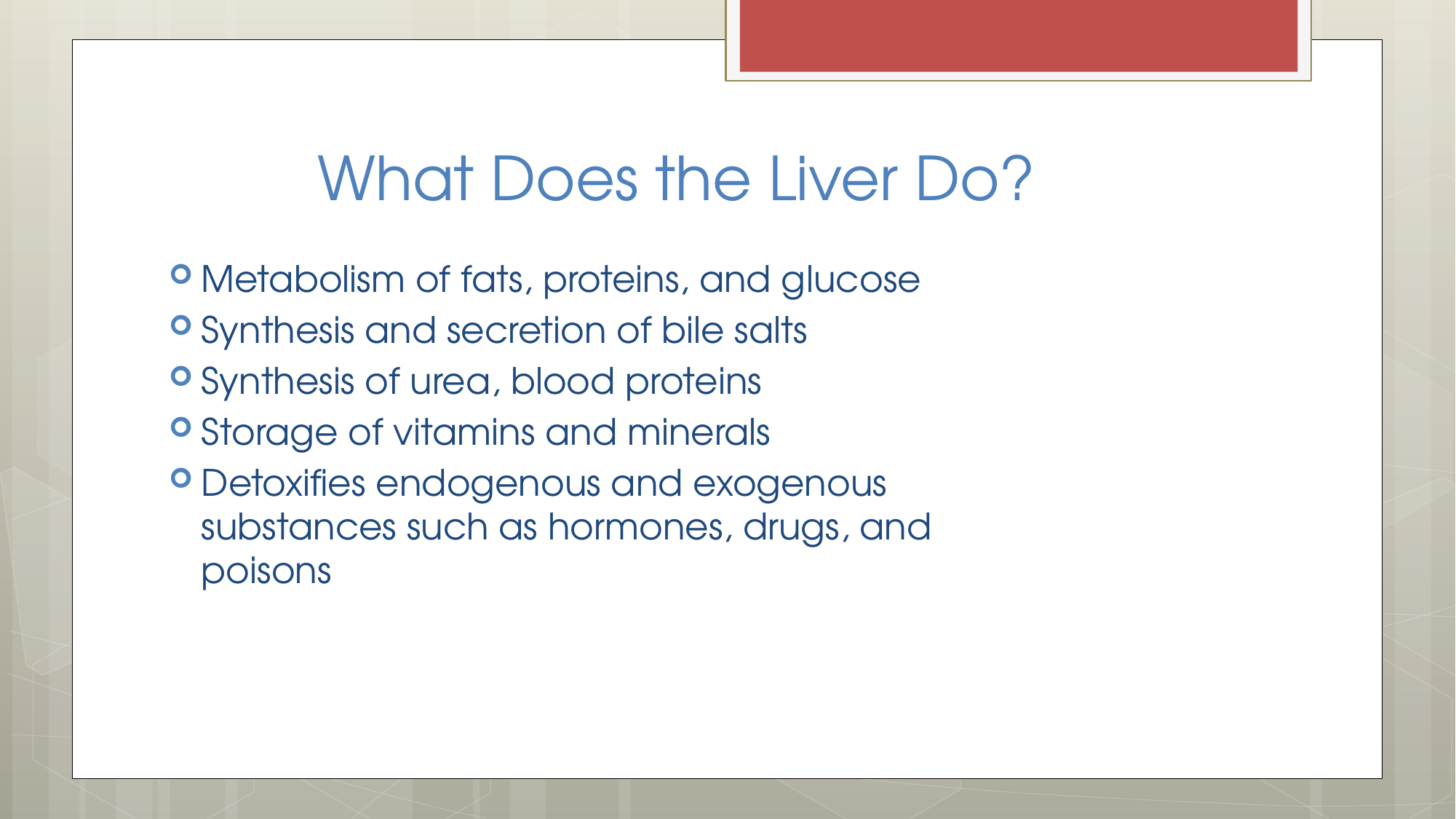

# What Does the Liver Do?
Metabolism of fats, proteins, and glucose
Synthesis and secretion of bile salts
Synthesis of urea, blood proteins
Storage of vitamins and minerals
Detoxifies endogenous and exogenous substances such as hormones, drugs, and poisons